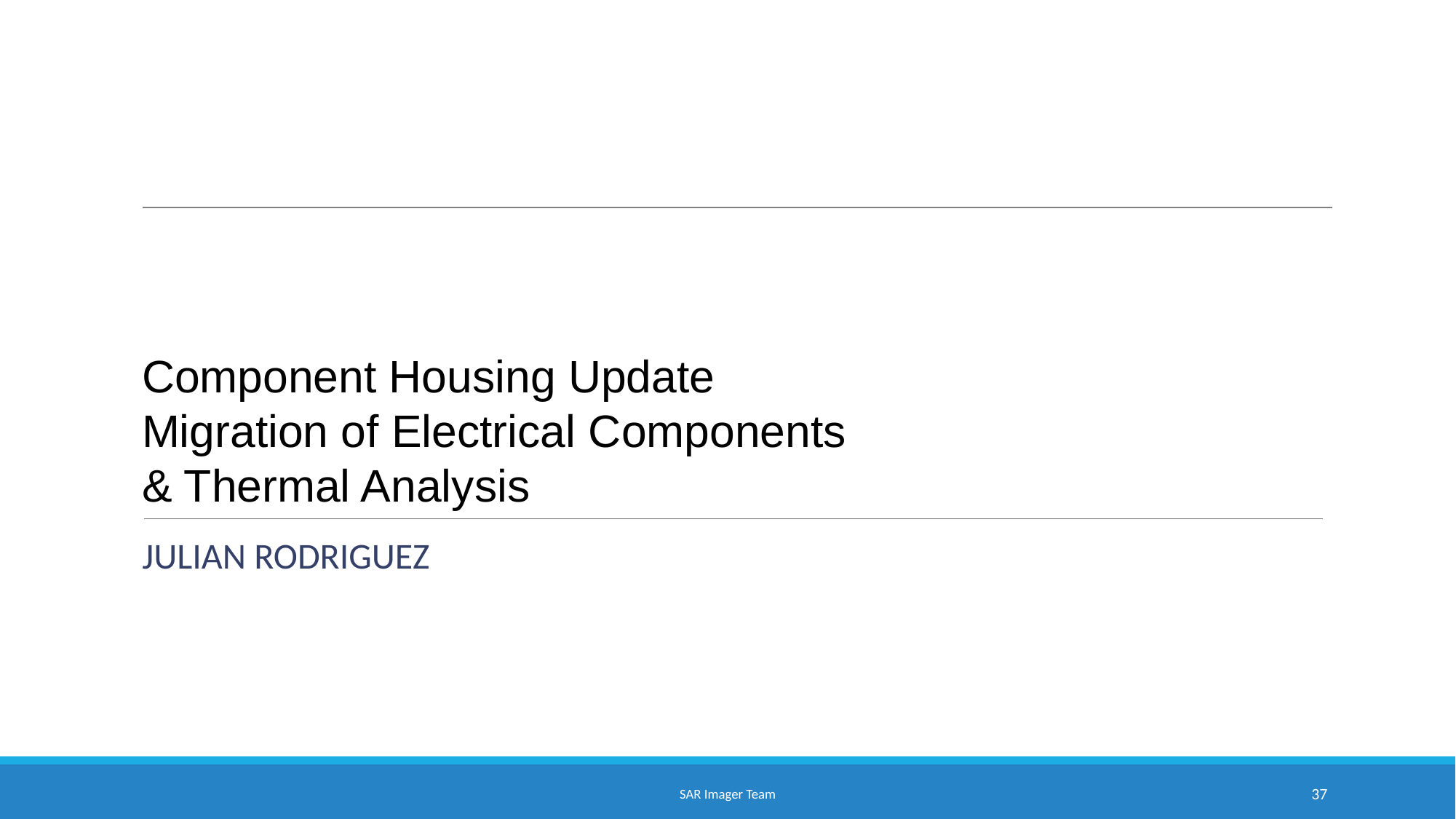

# Component Housing Update Migration of Electrical Components & Thermal Analysis
JULIAN RODRIGUEZ
SAR Imager Team
37